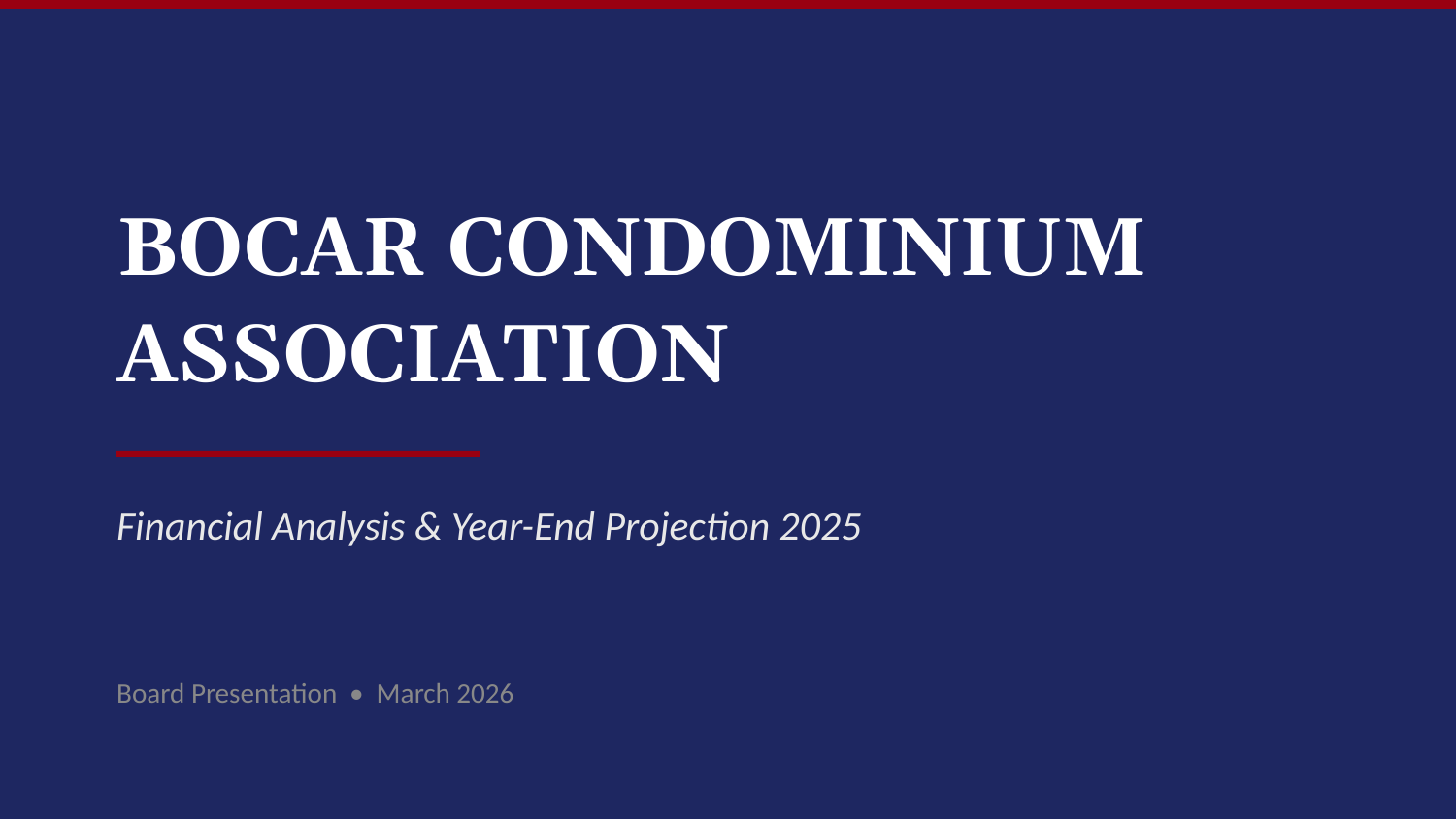

BOCAR CONDOMINIUM
ASSOCIATION

Financial Analysis & Year-End Projection 2025
Board Presentation  •  March 2026